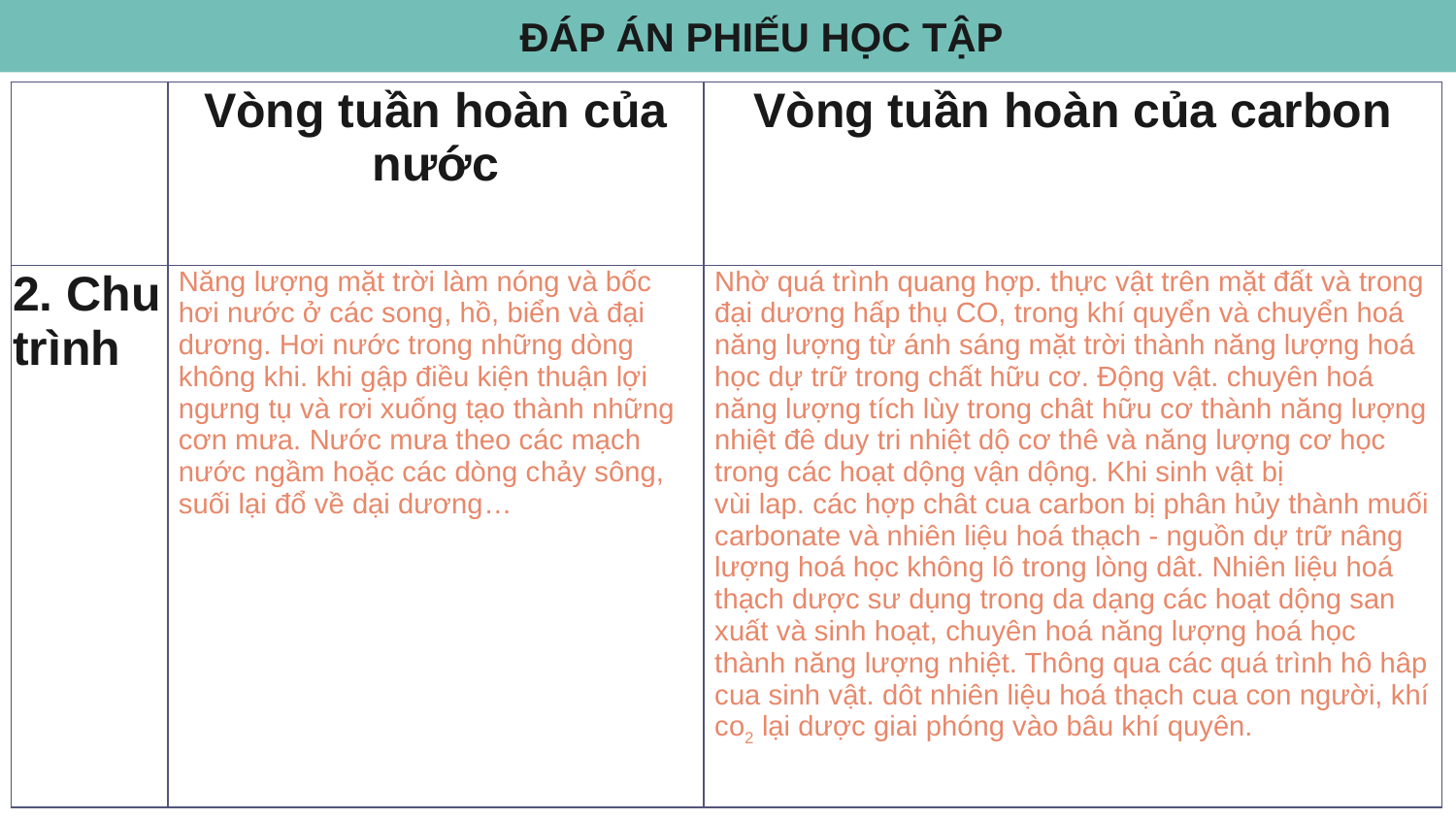

ĐÁP ÁN PHIẾU HỌC TẬP
|  | Vòng tuần hoàn của nước | Vòng tuần hoàn của carbon |
| --- | --- | --- |
| 2. Chu trình | Năng lượng mặt trời làm nóng và bốc hơi nước ở các song, hồ, biển và đại dương. Hơi nước trong những dòng không khi. khi gập điều kiện thuận lợi ngưng tụ và rơi xuống tạo thành những cơn mưa. Nước mưa theo các mạch nước ngầm hoặc các dòng chảy sông, suối lại đổ về dại dương… | Nhờ quá trình quang hợp. thực vật trên mặt đất và trong đại dương hấp thụ CO, trong khí quyển và chuyển hoá năng lượng từ ánh sáng mặt trời thành năng lượng hoá học dự trữ trong chất hữu cơ. Động vật. chuyên hoá năng lượng tích lùy trong chât hữu cơ thành năng lượng nhiệt đê duy tri nhiệt dộ cơ thê và năng lượng cơ học trong các hoạt dộng vận dộng. Khi sinh vật bị vùi lap. các hợp chât cua carbon bị phân hủy thành muối carbonate và nhiên liệu hoá thạch - nguồn dự trữ nâng lượng hoá học không lô trong lòng dât. Nhiên liệu hoá thạch dược sư dụng trong da dạng các hoạt dộng san xuất và sinh hoạt, chuyên hoá năng lượng hoá học thành năng lượng nhiệt. Thông qua các quá trình hô hâp cua sinh vật. dôt nhiên liệu hoá thạch cua con người, khí co2 lại dược giai phóng vào bâu khí quyên. |